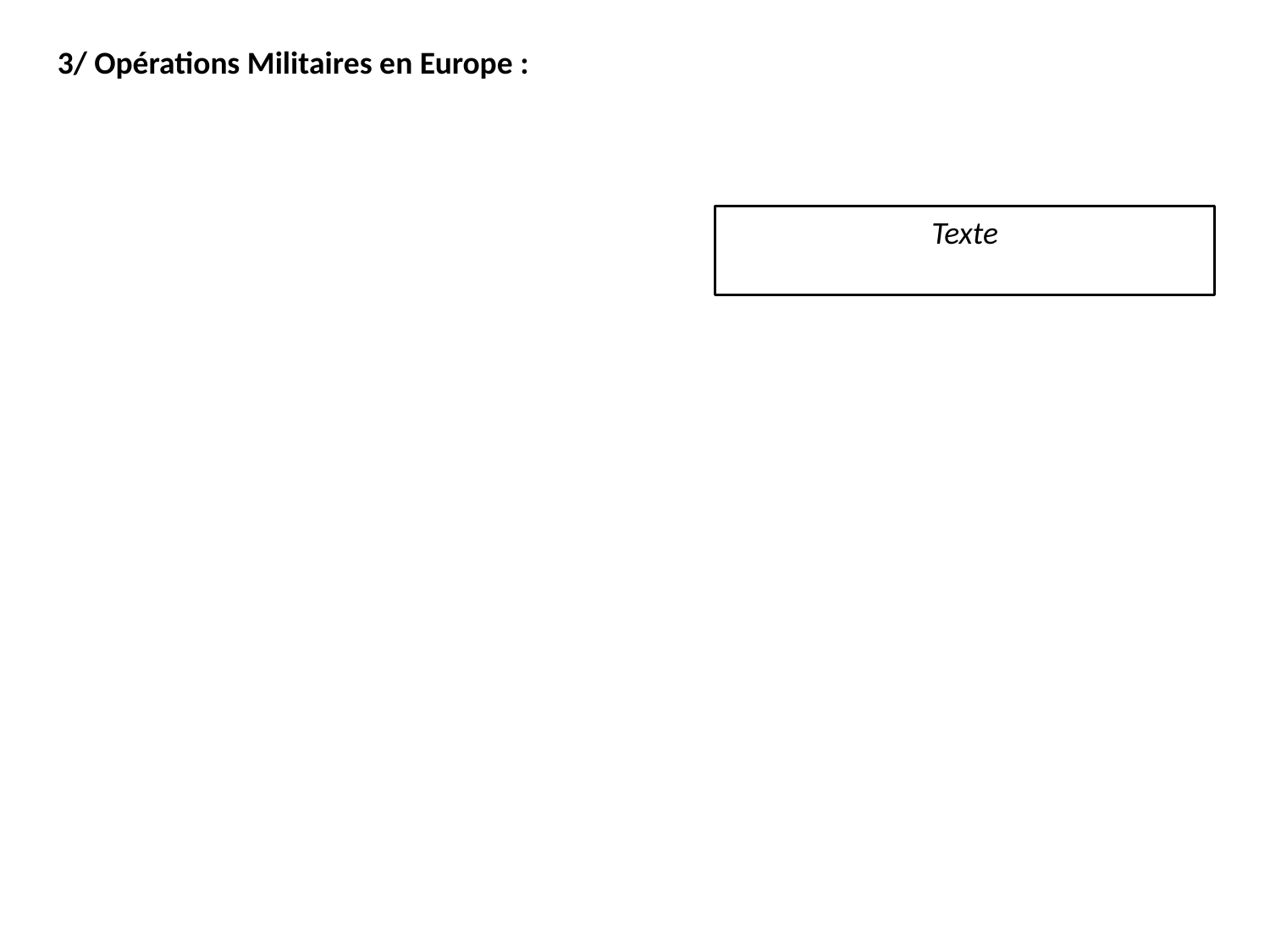

3/ Opérations Militaires en Europe :
Texte